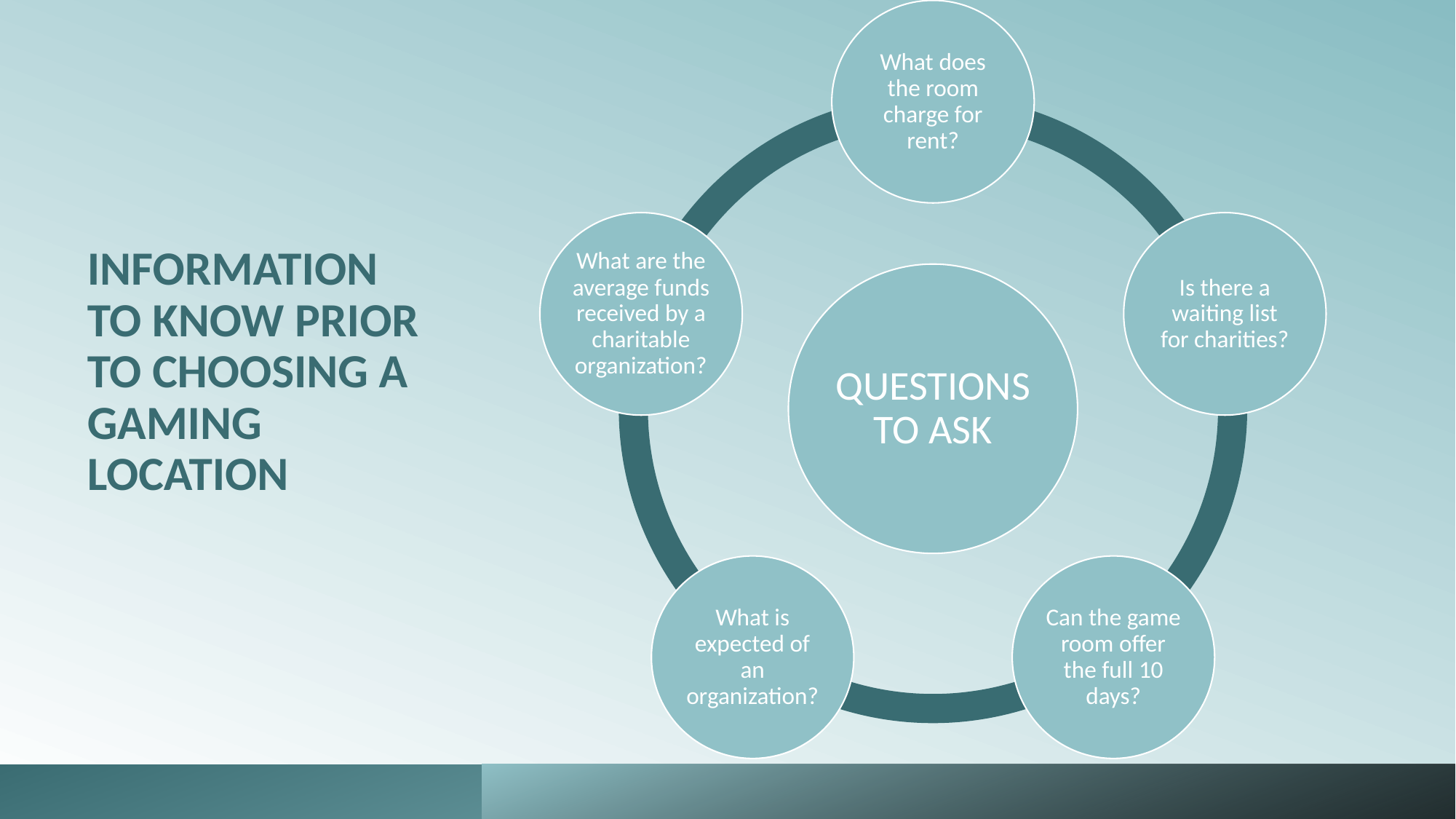

QUESTIONS TO ASK
What does the room charge for rent?
Is there a waiting list for charities?
Can the game room offer the full 10 days?
What is expected of an organization?
What are the average funds received by a charitable organization?
# INFORMATION TO KNOW PRIOR TO CHOOSING A GAMING LOCATION